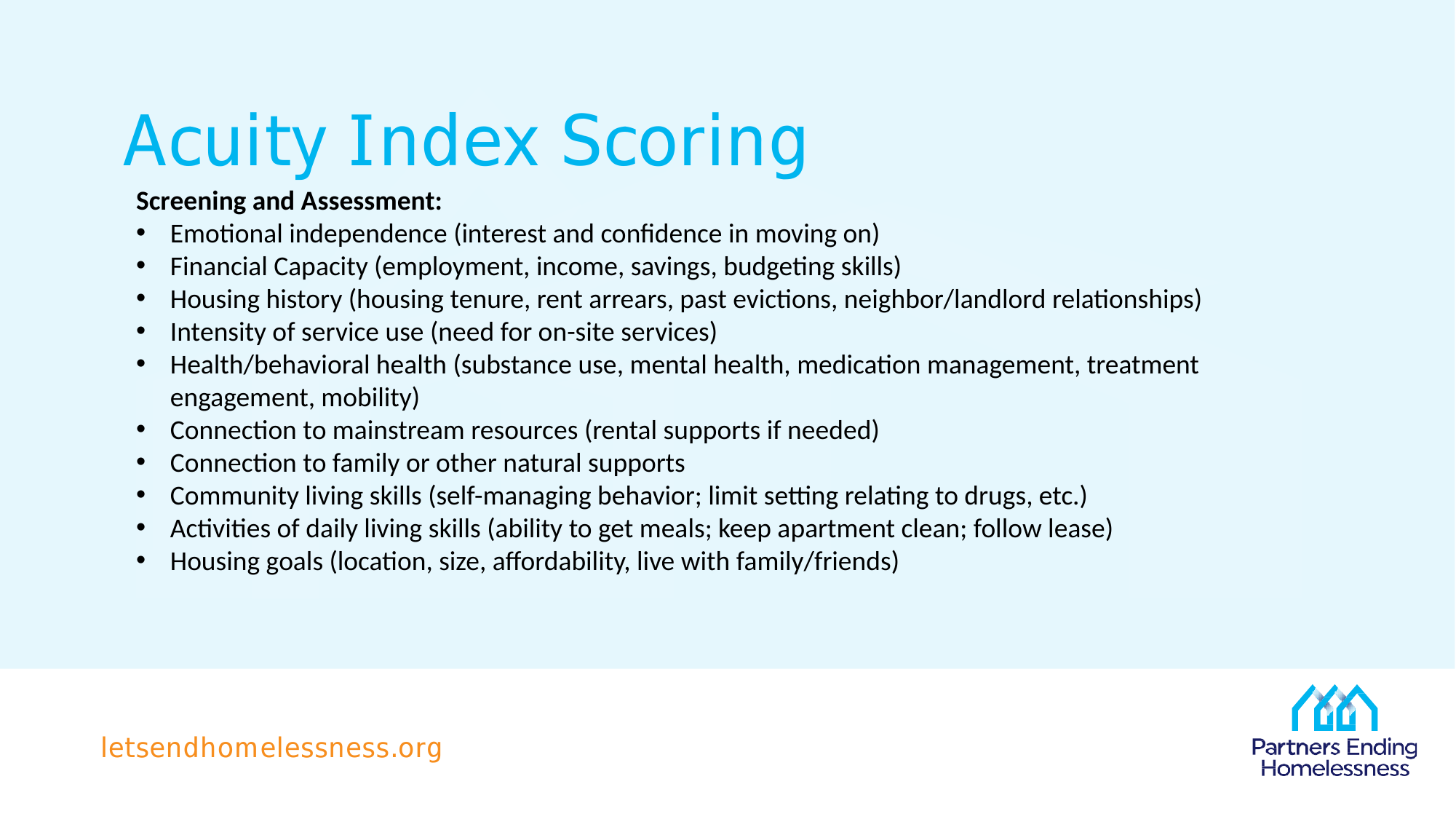

# Acuity Index Scoring

Screening and Assessment:
Emotional independence (interest and confidence in moving on)
Financial Capacity (employment, income, savings, budgeting skills)
Housing history (housing tenure, rent arrears, past evictions, neighbor/landlord relationships)
Intensity of service use (need for on-site services)
Health/behavioral health (substance use, mental health, medication management, treatment engagement, mobility)
Connection to mainstream resources (rental supports if needed)
Connection to family or other natural supports
Community living skills (self-managing behavior; limit setting relating to drugs, etc.)
Activities of daily living skills (ability to get meals; keep apartment clean; follow lease)
Housing goals (location, size, affordability, live with family/friends)

letsendhomelessness.org